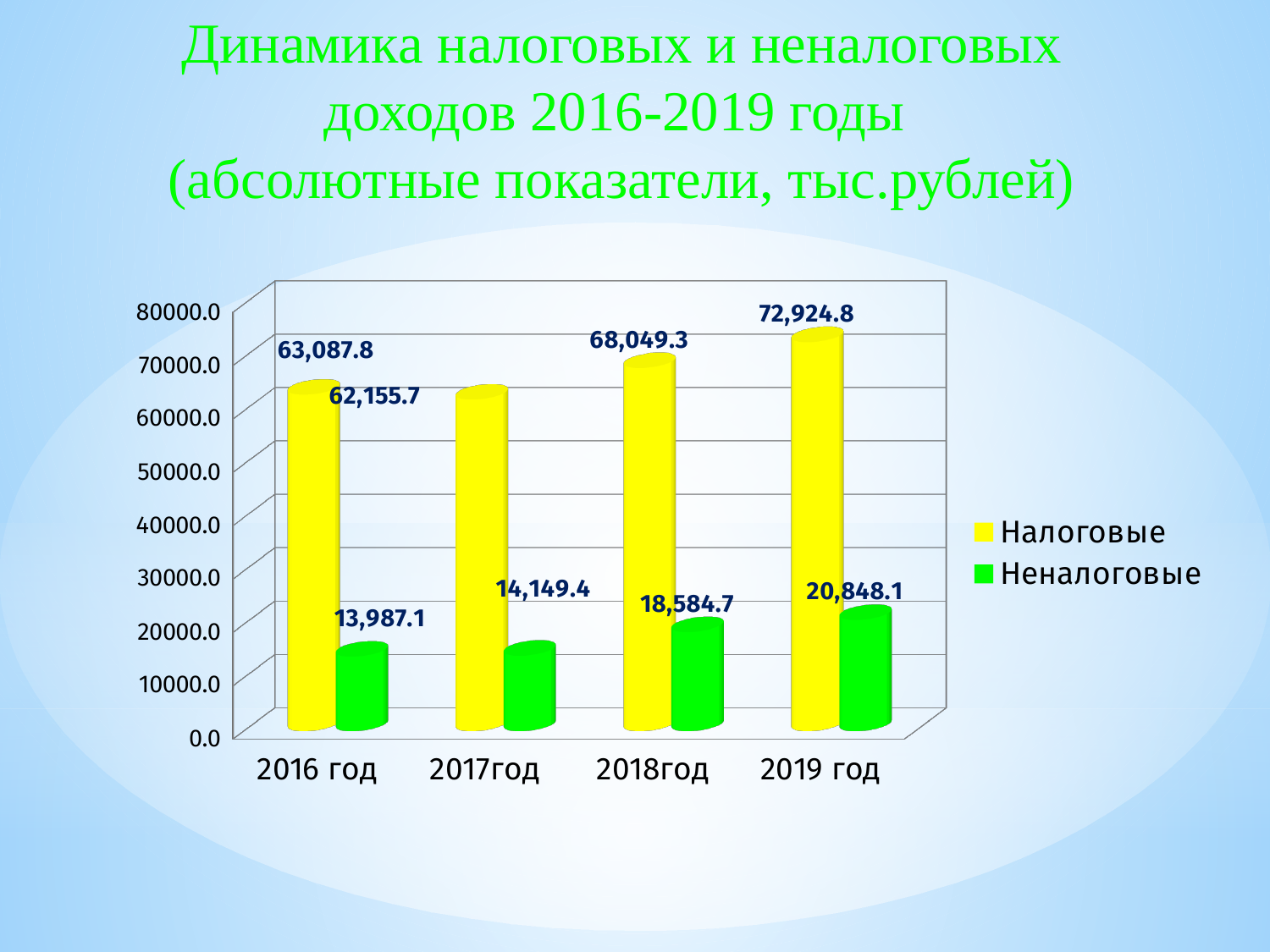

Динамика налоговых и неналоговых доходов 2016-2019 годы
(абсолютные показатели, тыс.рублей)

[unsupported chart]